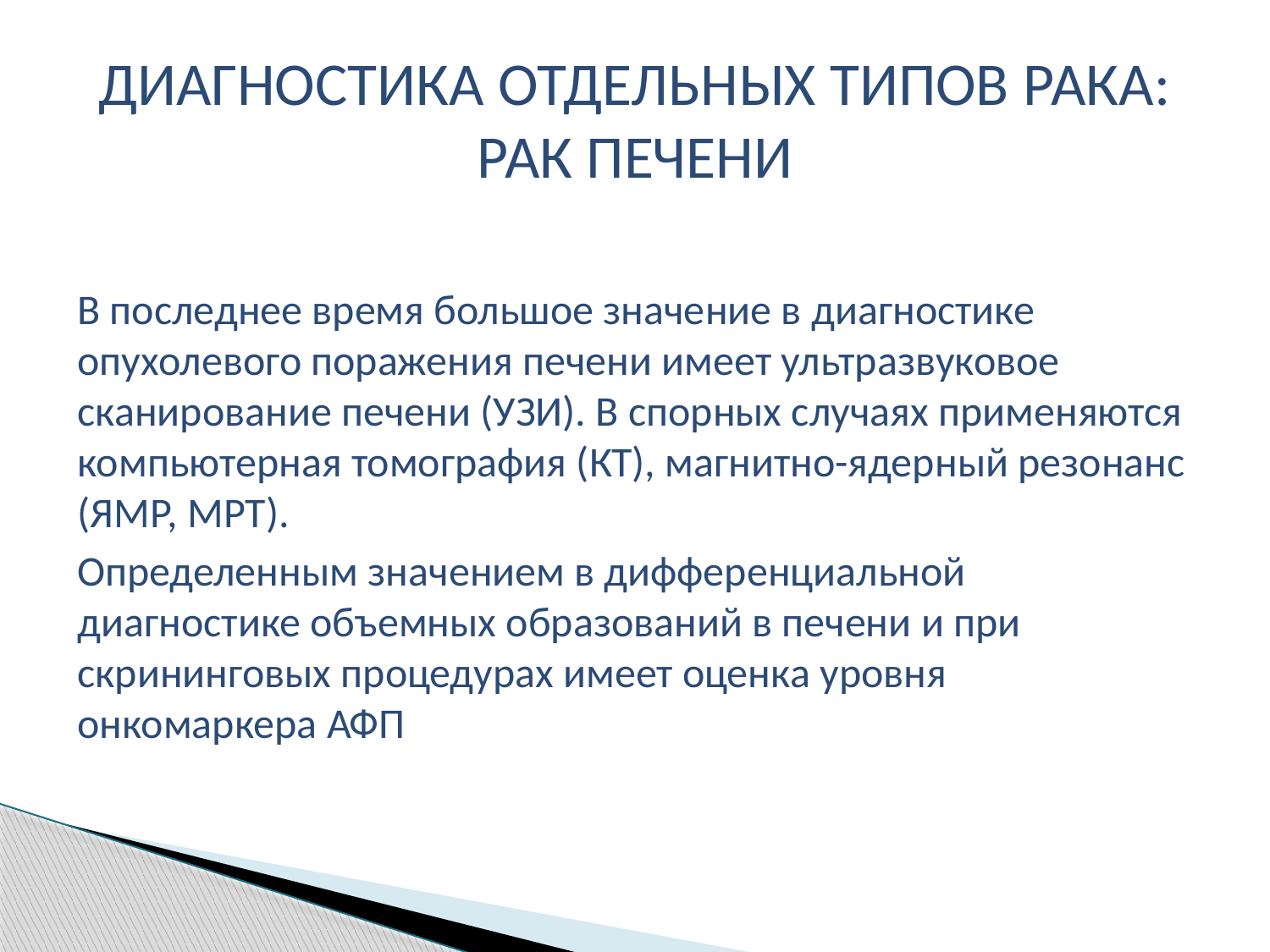

# ДИАГНОСТИКА ОТДЕЛЬНЫХ ТИПОВ РАКА: РАК ПЕЧЕНИ
В последнее время большое значение в диагностике опухолевого поражения печени имеет ультразвуковое сканирование печени (УЗИ). В спорных случаях применяются компьютерная томография (КТ), магнитно-ядерный резонанс (ЯМР, МРТ).
Определенным значением в дифференциальной диагностике объемных образований в печени и при скрининговых процедурах имеет оценка уровня онкомаркера АФП